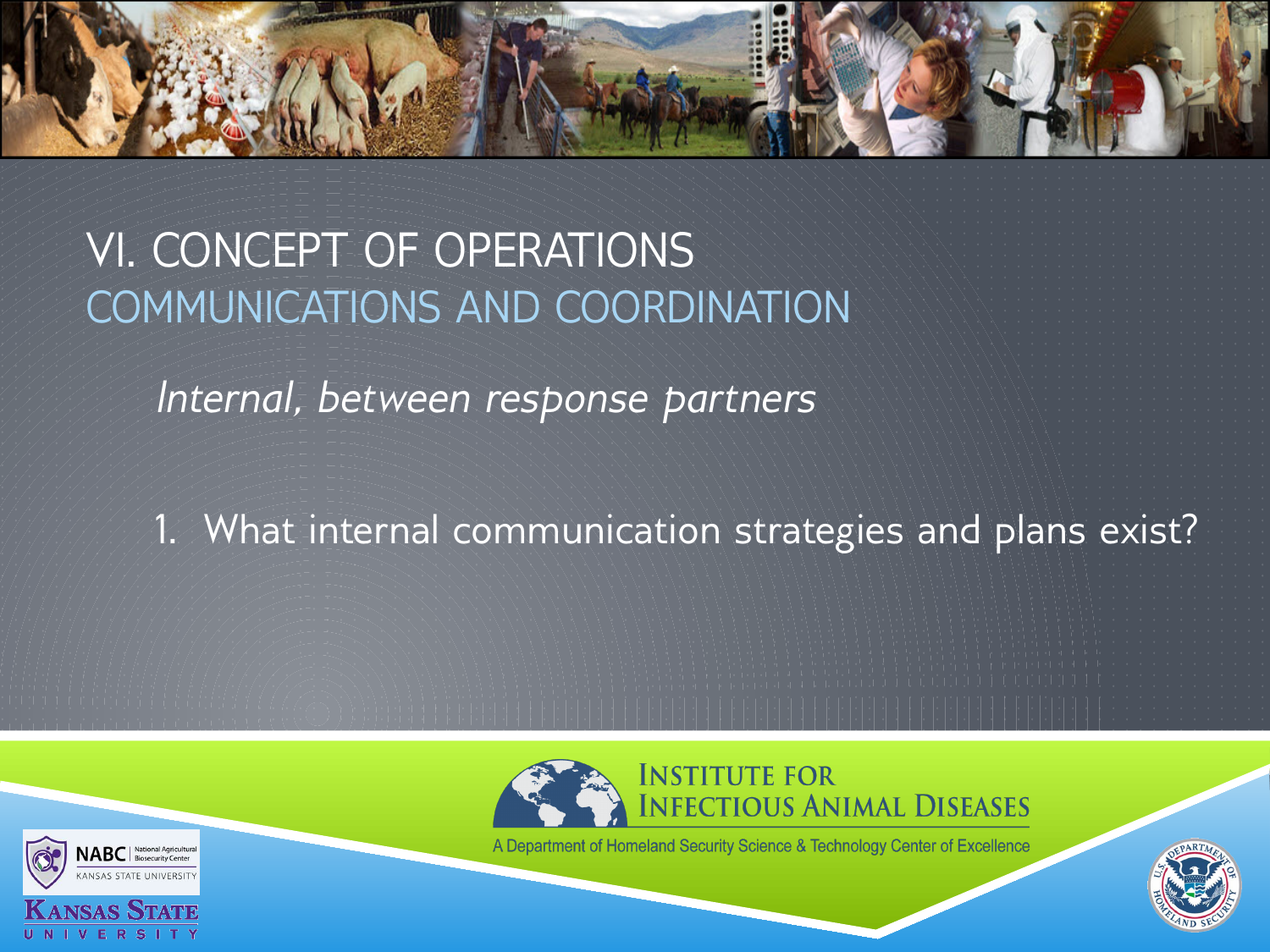

# VI. Concept of Operations COMMUNICATIONS AND COORDINATION
Internal, between response partners

1.  What internal communication strategies and plans exist?